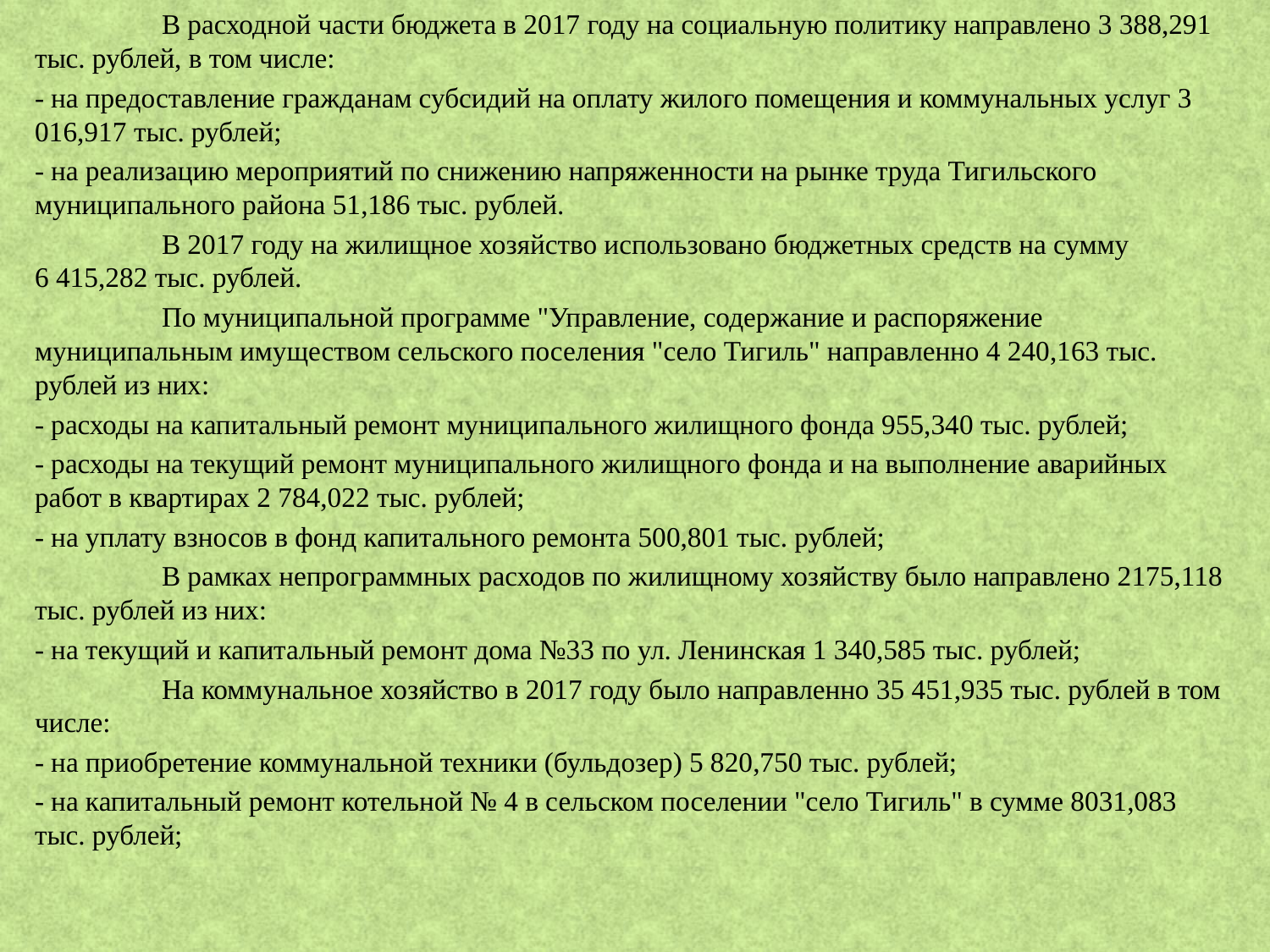

В расходной части бюджета в 2017 году на социальную политику направлено 3 388,291 тыс. рублей, в том числе:
- на предоставление гражданам субсидий на оплату жилого помещения и коммунальных услуг 3 016,917 тыс. рублей;
- на реализацию мероприятий по снижению напряженности на рынке труда Тигильского муниципального района 51,186 тыс. рублей.
	В 2017 году на жилищное хозяйство использовано бюджетных средств на сумму 6 415,282 тыс. рублей.
	По муниципальной программе "Управление, содержание и распоряжение муниципальным имуществом сельского поселения "село Тигиль" направленно 4 240,163 тыс. рублей из них:
- расходы на капитальный ремонт муниципального жилищного фонда 955,340 тыс. рублей;
- расходы на текущий ремонт муниципального жилищного фонда и на выполнение аварийных работ в квартирах 2 784,022 тыс. рублей;
- на уплату взносов в фонд капитального ремонта 500,801 тыс. рублей;
	В рамках непрограммных расходов по жилищному хозяйству было направлено 2175,118 тыс. рублей из них:
- на текущий и капитальный ремонт дома №33 по ул. Ленинская 1 340,585 тыс. рублей;
	На коммунальное хозяйство в 2017 году было направленно 35 451,935 тыс. рублей в том числе:
- на приобретение коммунальной техники (бульдозер) 5 820,750 тыс. рублей;
- на капитальный ремонт котельной № 4 в сельском поселении "село Тигиль" в сумме 8031,083 тыс. рублей;